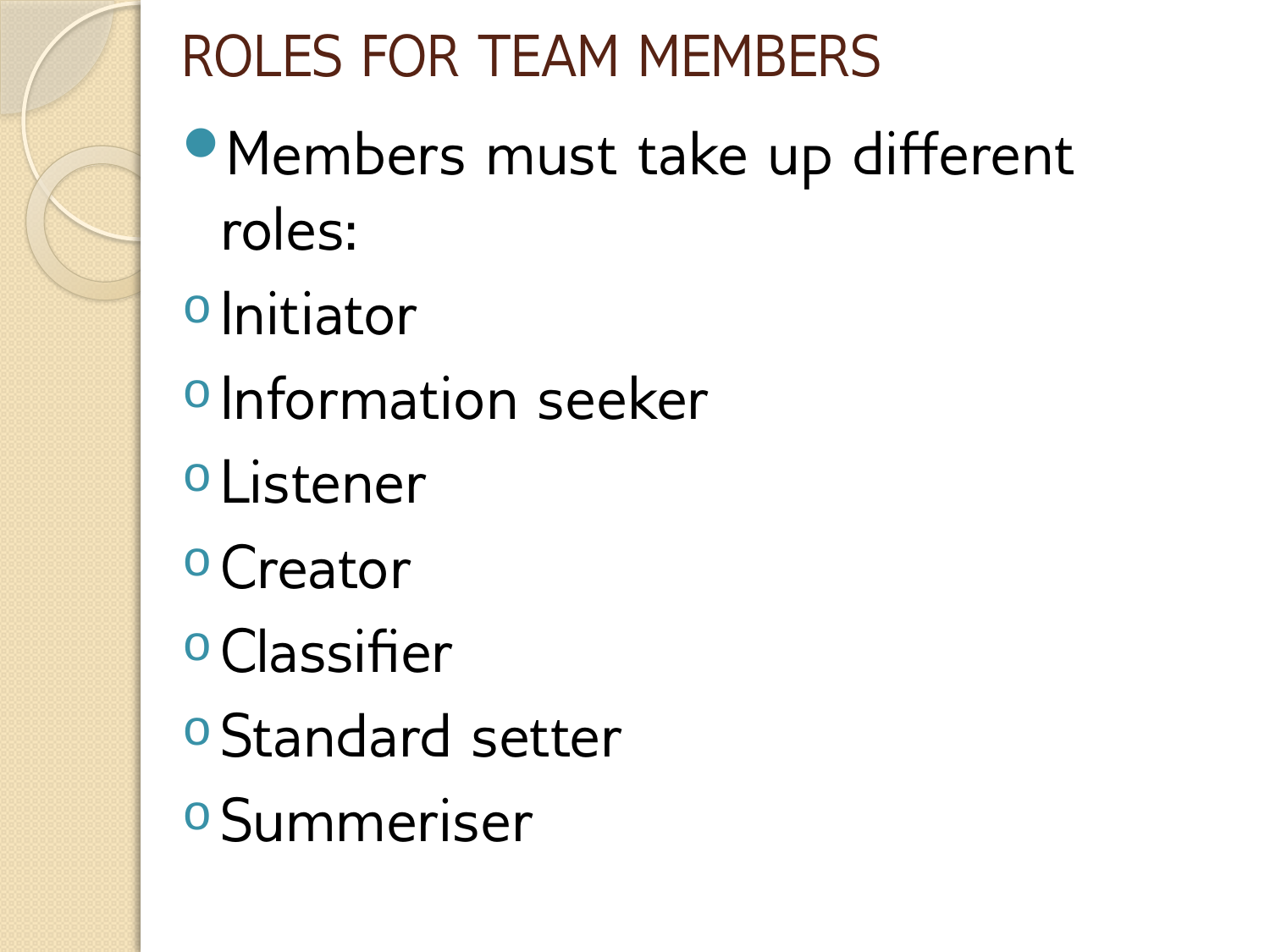

# ROLES FOR TEAM MEMBERS
Members must take up different roles:
Initiator
Information seeker
Listener
Creator
Classifier
Standard setter
Summeriser